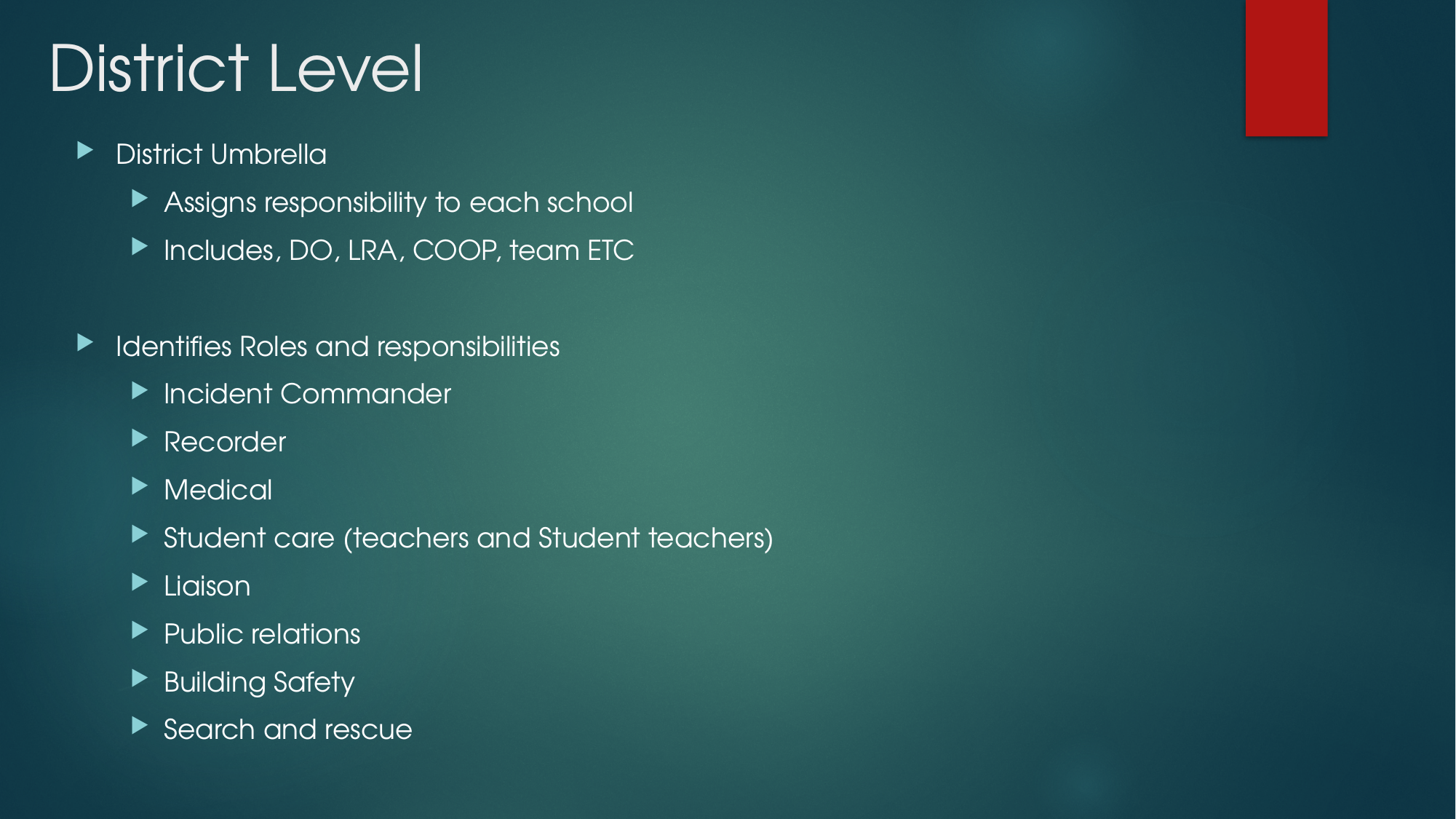

# District Level
District Umbrella
Assigns responsibility to each school
Includes, DO, LRA, COOP, team ETC

Identifies Roles and responsibilities
Incident Commander
Recorder
Medical
Student care (teachers and Student teachers)
Liaison
Public relations
Building Safety
Search and rescue